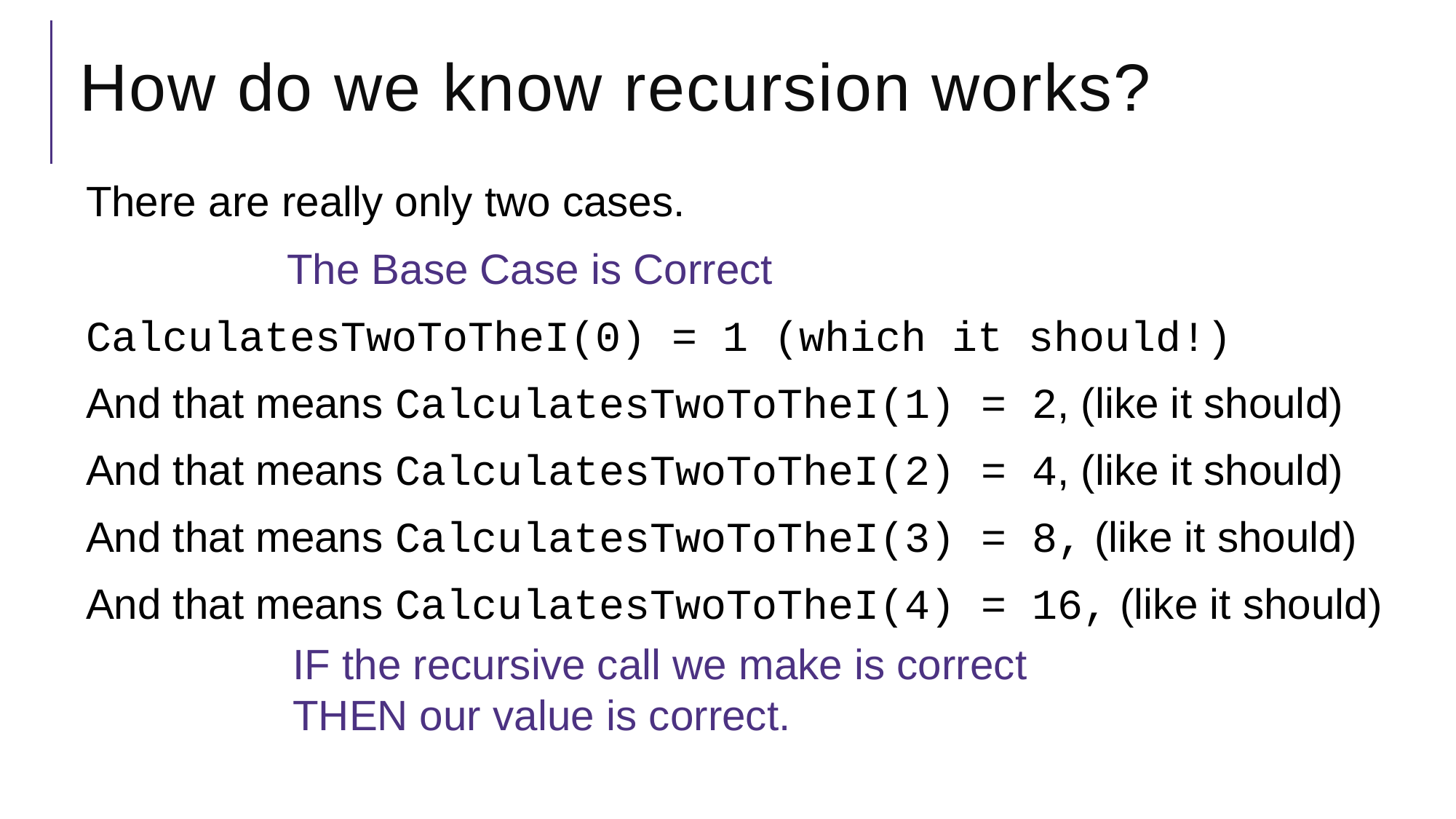

# How do we know recursion works?
There are really only two cases.

CalculatesTwoToTheI(0) = 1 (which it should!)
And that means CalculatesTwoToTheI(1) = 2, (like it should)
And that means CalculatesTwoToTheI(2) = 4, (like it should)
And that means CalculatesTwoToTheI(3) = 8, (like it should)
And that means CalculatesTwoToTheI(4) = 16, (like it should)
The Base Case is Correct
IF the recursive call we make is correct THEN our value is correct.